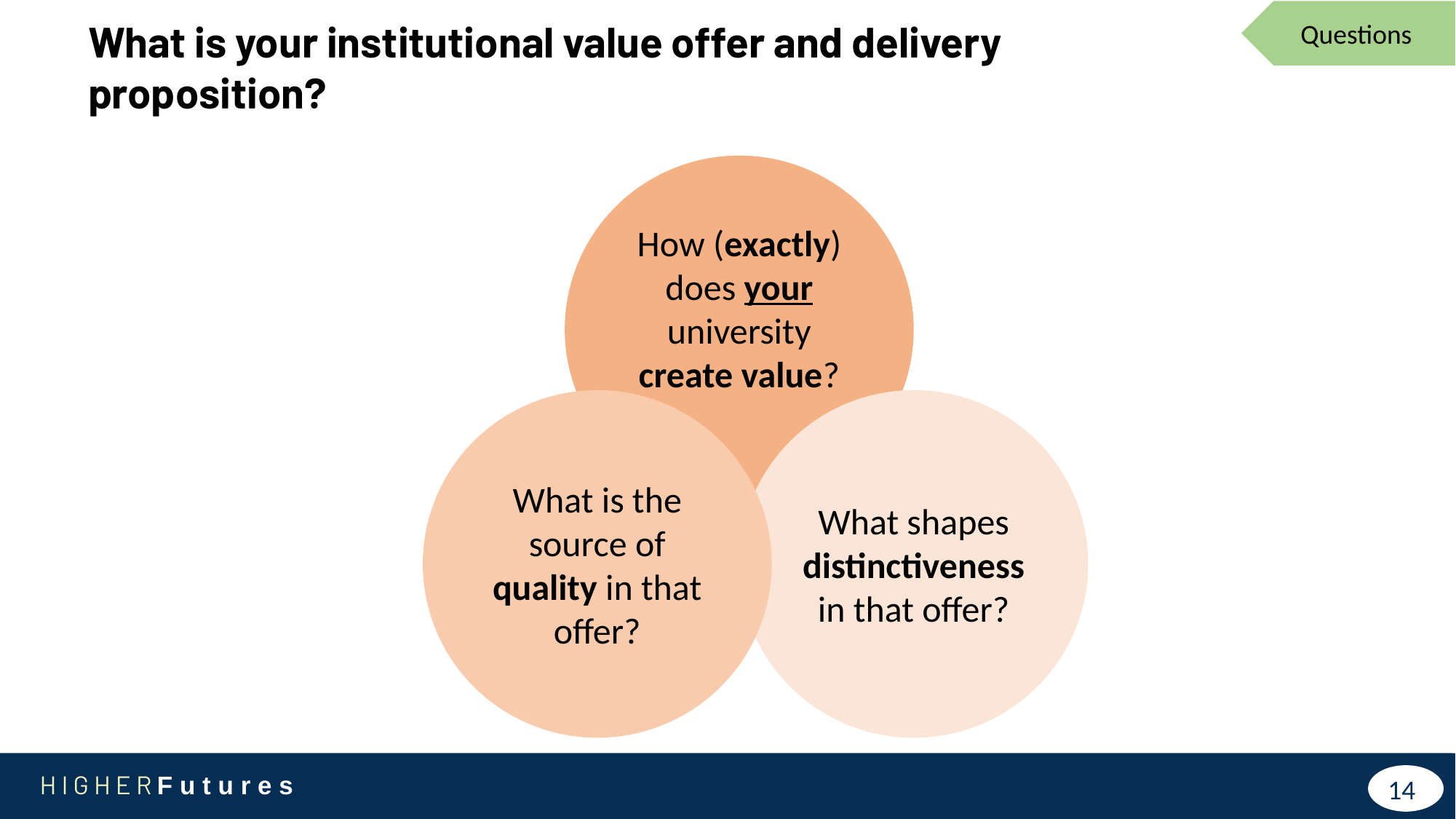

Questions
What is your institutional value offer and delivery proposition?
How (exactly) does your university create value?

What is the source of quality in that offer?
What shapes distinctiveness in that offer?